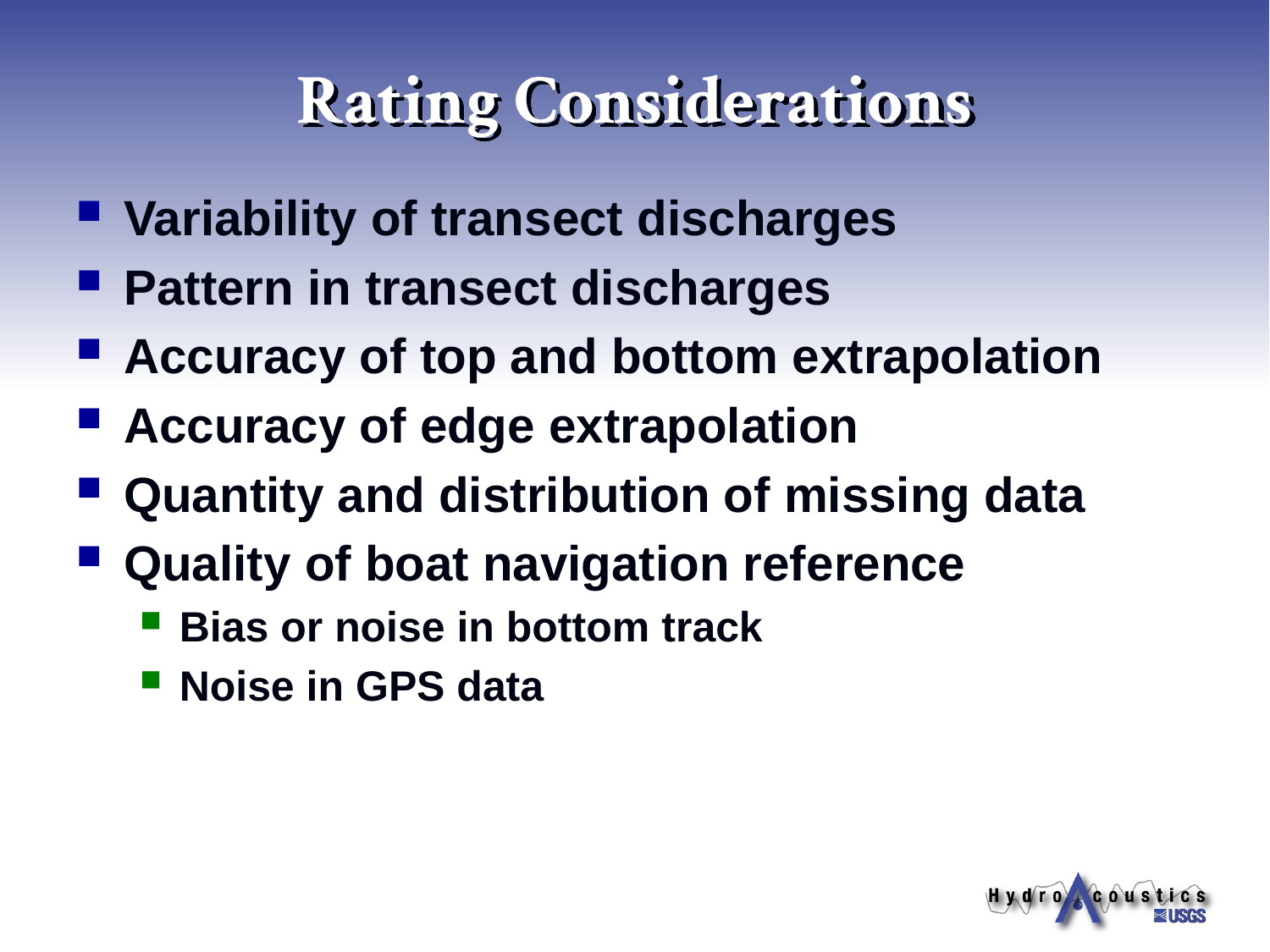

# Rating Considerations
Variability of transect discharges
Pattern in transect discharges
Accuracy of top and bottom extrapolation
Accuracy of edge extrapolation
Quantity and distribution of missing data
Quality of boat navigation reference
Bias or noise in bottom track
Noise in GPS data